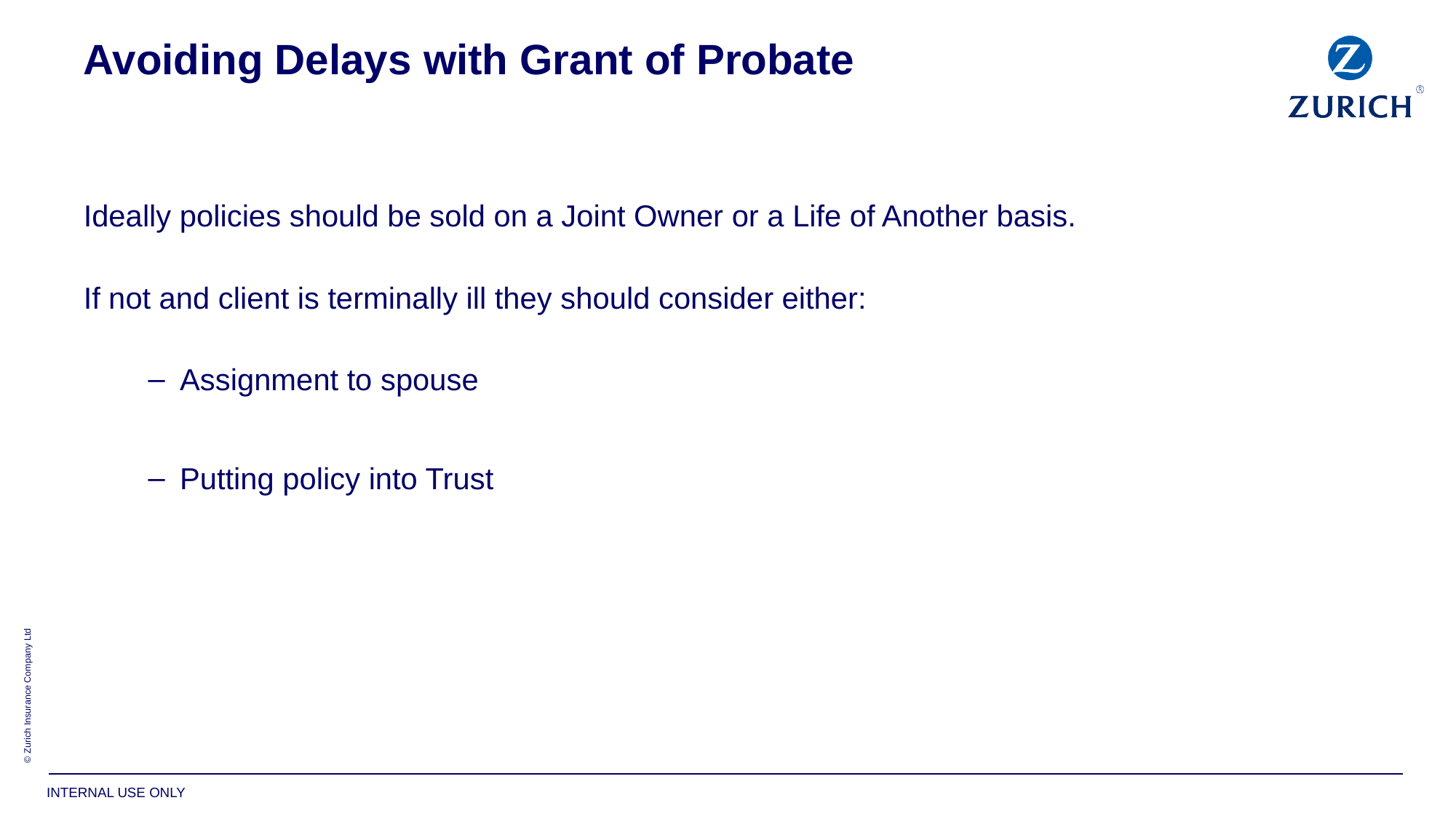

Avoiding Delays with Grant of Probate
Ideally policies should be sold on a Joint Owner or a Life of Another basis.

If not and client is terminally ill they should consider either:

Assignment to spouse

Putting policy into Trust